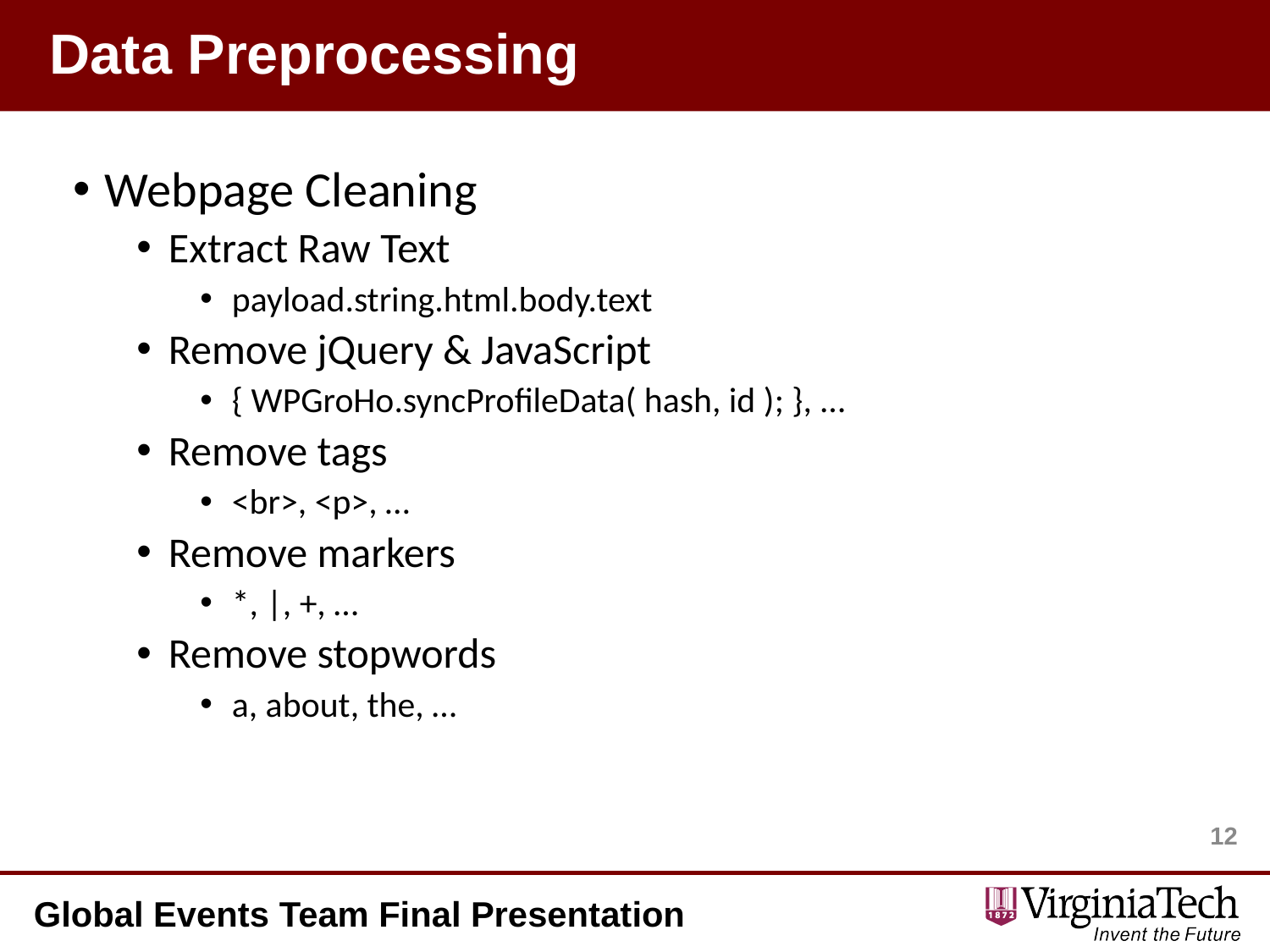

# Data Preprocessing
Webpage Cleaning
Extract Raw Text
payload.string.html.body.text
Remove jQuery & JavaScript
{ WPGroHo.syncProfileData( hash, id ); }, …
Remove tags
<br>, <p>, …
Remove markers
*, |, +, …
Remove stopwords
a, about, the, …

12